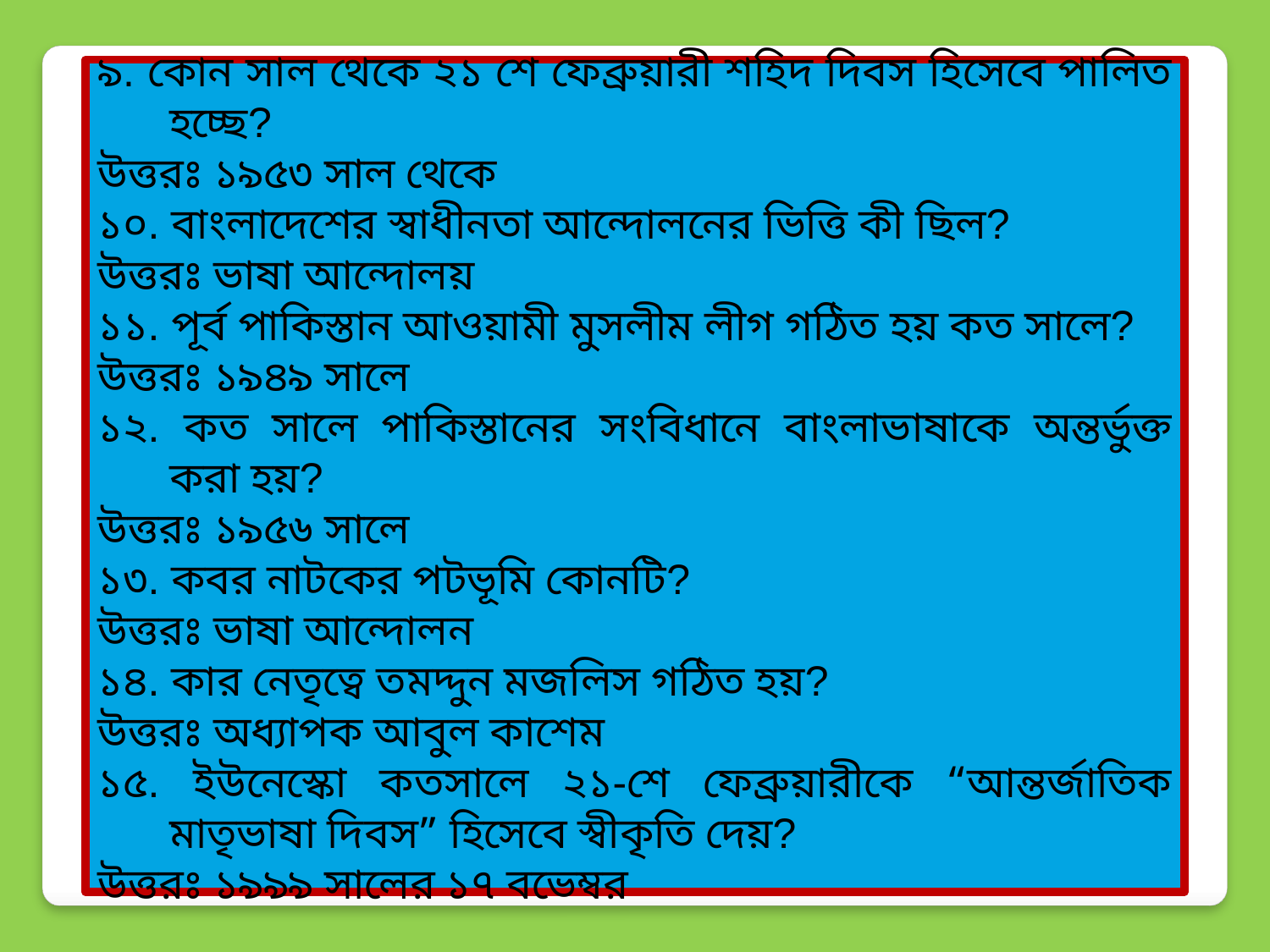

৯. কোন সাল থেকে ২১ শে ফেব্রুয়ারী শহিদ দিবস হিসেবে পালিত হচ্ছে?
উত্তরঃ ১৯৫৩ সাল থেকে
১০. বাংলাদেশের স্বাধীনতা আন্দোলনের ভিত্তি কী ছিল?
উত্তরঃ ভাষা আন্দোলয়
১১. পূর্ব পাকিস্তান আওয়ামী মুসলীম লীগ গঠিত হয় কত সালে?
উত্তরঃ ১৯৪৯ সালে
১২. কত সালে পাকিস্তানের সংবিধানে বাংলাভাষাকে অন্তর্ভুক্ত করা হয়?
উত্তরঃ ১৯৫৬ সালে
১৩. কবর নাটকের পটভূমি কোনটি?
উত্তরঃ ভাষা আন্দোলন
১৪. কার নেতৃত্বে তমদ্দুন মজলিস গঠিত হয়?
উত্তরঃ অধ্যাপক আবুল কাশেম
১৫. ইউনেস্কো কতসালে ২১-শে ফেব্রুয়ারীকে “আন্তর্জাতিক মাতৃভাষা দিবস” হিসেবে স্বীকৃতি দেয়?
উত্তরঃ ১৯৯৯ সালের ১৭ বভেম্বর